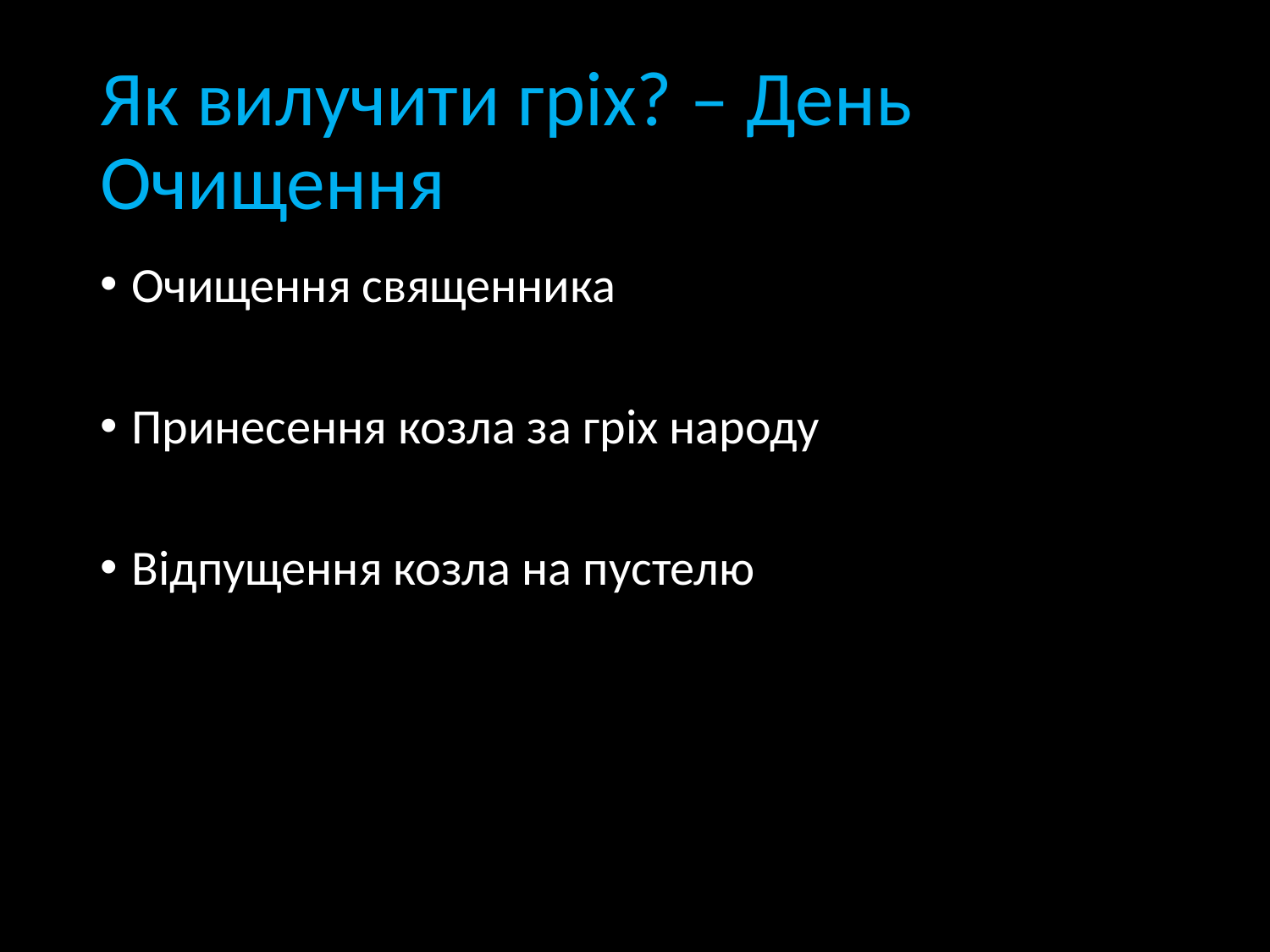

# Як вилучити гріх? – День Очищення
Очищення священника

Принесення козла за гріх народу

Відпущення козла на пустелю